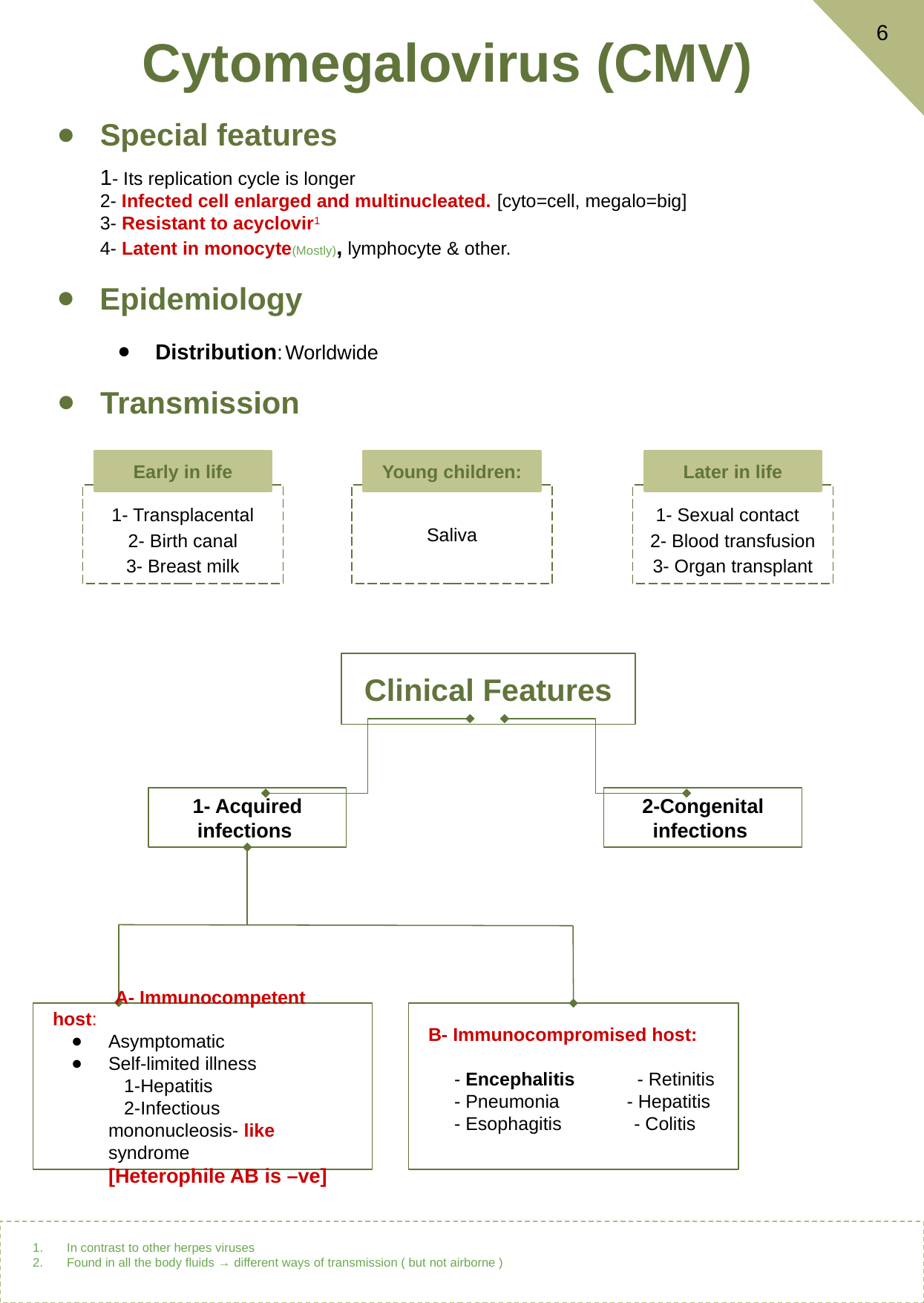

6
 Cytomegalovirus (CMV)
Special features

1- Its replication cycle is longer
2- Infected cell enlarged and multinucleated. [cyto=cell, megalo=big]
3- Resistant to acyclovir1
4- Latent in monocyte(Mostly), lymphocyte & other.
Epidemiology

Distribution: Worldwide
Transmission
Early in life
Young children:
Later in life
1- Transplacental
2- Birth canal
3- Breast milk
Saliva
1- Sexual contact
2- Blood transfusion
3- Organ transplant

Clinical Features
2-Congenital infections
1- Acquired infections
            A- Immunocompetent host:
Asymptomatic
Self-limited illness
   1-Hepatitis
   2-Infectious mononucleosis- like syndrome
[Heterophile AB is –ve]
B- Immunocompromised host:

     - Encephalitis            - Retinitis
     - Pneumonia             - Hepatitis
     - Esophagitis              - Colitis
In contrast to other herpes viruses
Found in all the body fluids → different ways of transmission ( but not airborne )